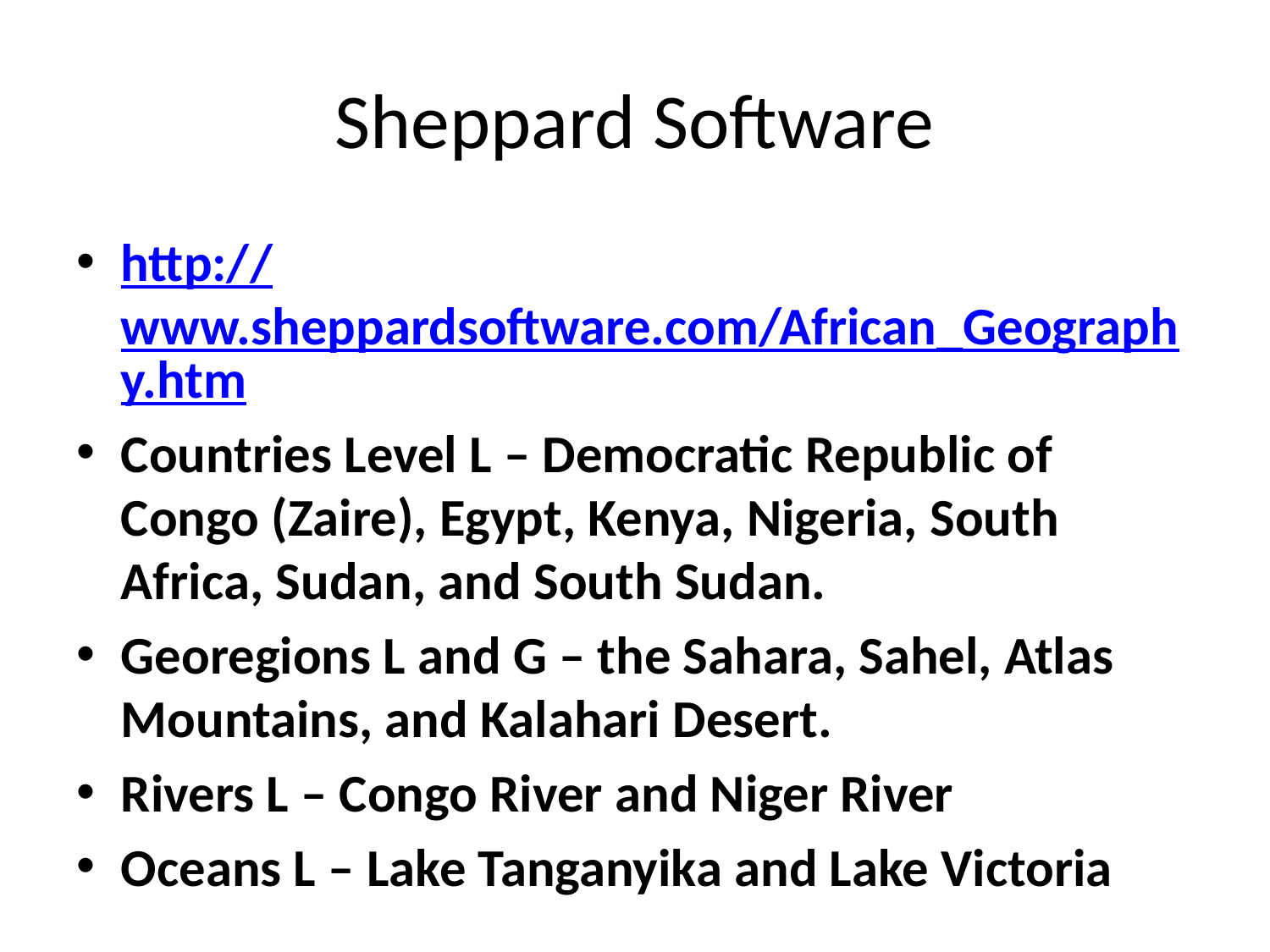

# Sheppard Software
http://www.sheppardsoftware.com/African_Geography.htm
Countries Level L – Democratic Republic of Congo (Zaire), Egypt, Kenya, Nigeria, South Africa, Sudan, and South Sudan.
Georegions L and G – the Sahara, Sahel, Atlas Mountains, and Kalahari Desert.
Rivers L – Congo River and Niger River
Oceans L – Lake Tanganyika and Lake Victoria